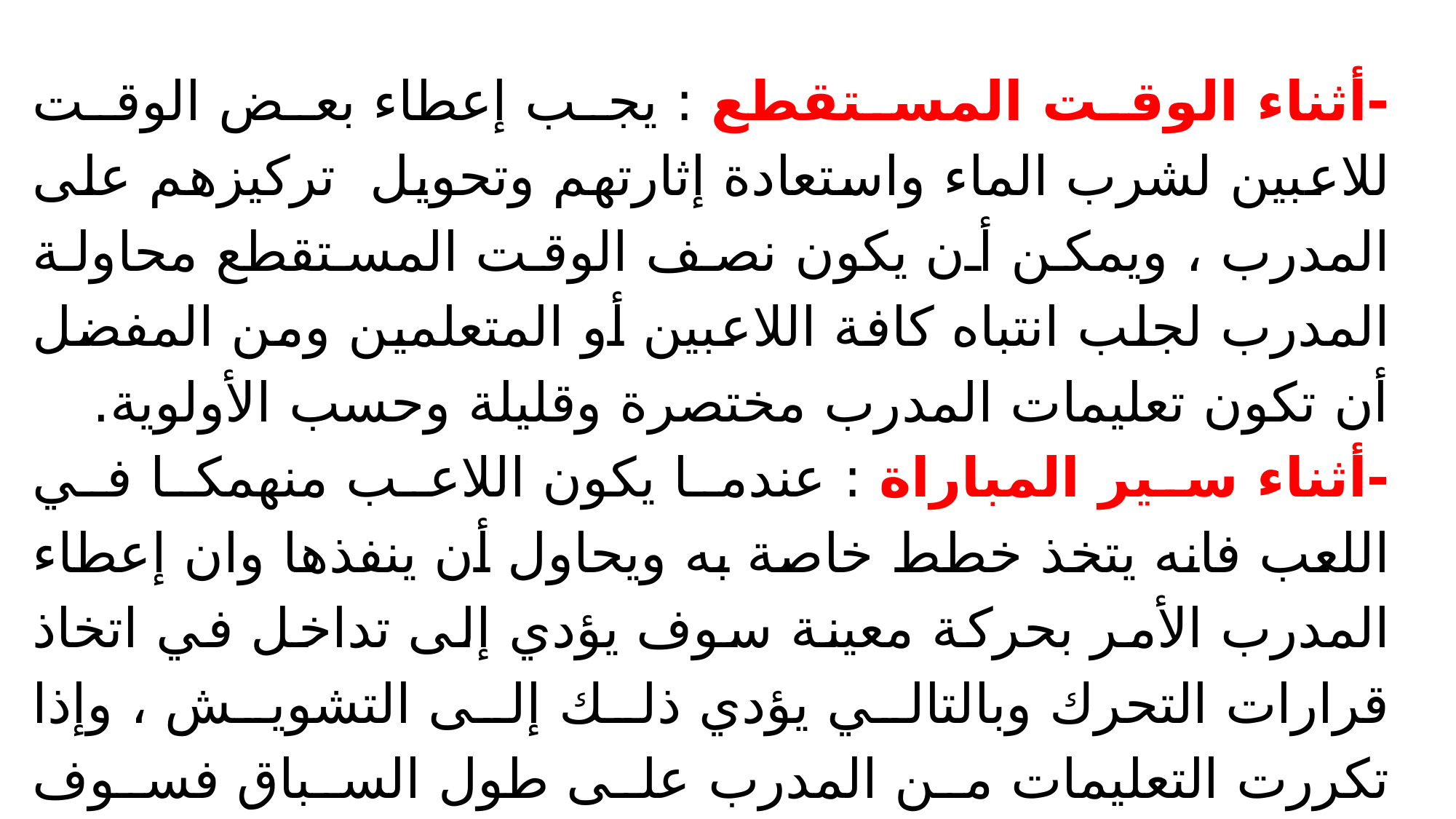

-أثناء الوقت المستقطع : يجب إعطاء بعض الوقت للاعبين لشرب الماء واستعادة إثارتهم وتحويل  تركيزهم على المدرب ، ويمكن أن يكون نصف الوقت المستقطع محاولة المدرب لجلب انتباه كافة اللاعبين أو المتعلمين ومن المفضل أن تكون تعليمات المدرب مختصرة وقليلة وحسب الأولوية.
-أثناء سير المباراة : عندما يكون اللاعب منهمكا في اللعب فانه يتخذ خطط خاصة به ويحاول أن ينفذها وان إعطاء المدرب الأمر بحركة معينة سوف يؤدي إلى تداخل في اتخاذ قرارات التحرك وبالتالي يؤدي ذلك إلى التشويش ، وإذا تكررت التعليمات من المدرب على طول السباق فسوف يقوم اللاعب بقطع الاتصال بالمدرب (عدم الانتباه) ، وإن الكلام الكثير والتعليمات الدائمة خلال السباق تضعف شخصية المدرب.